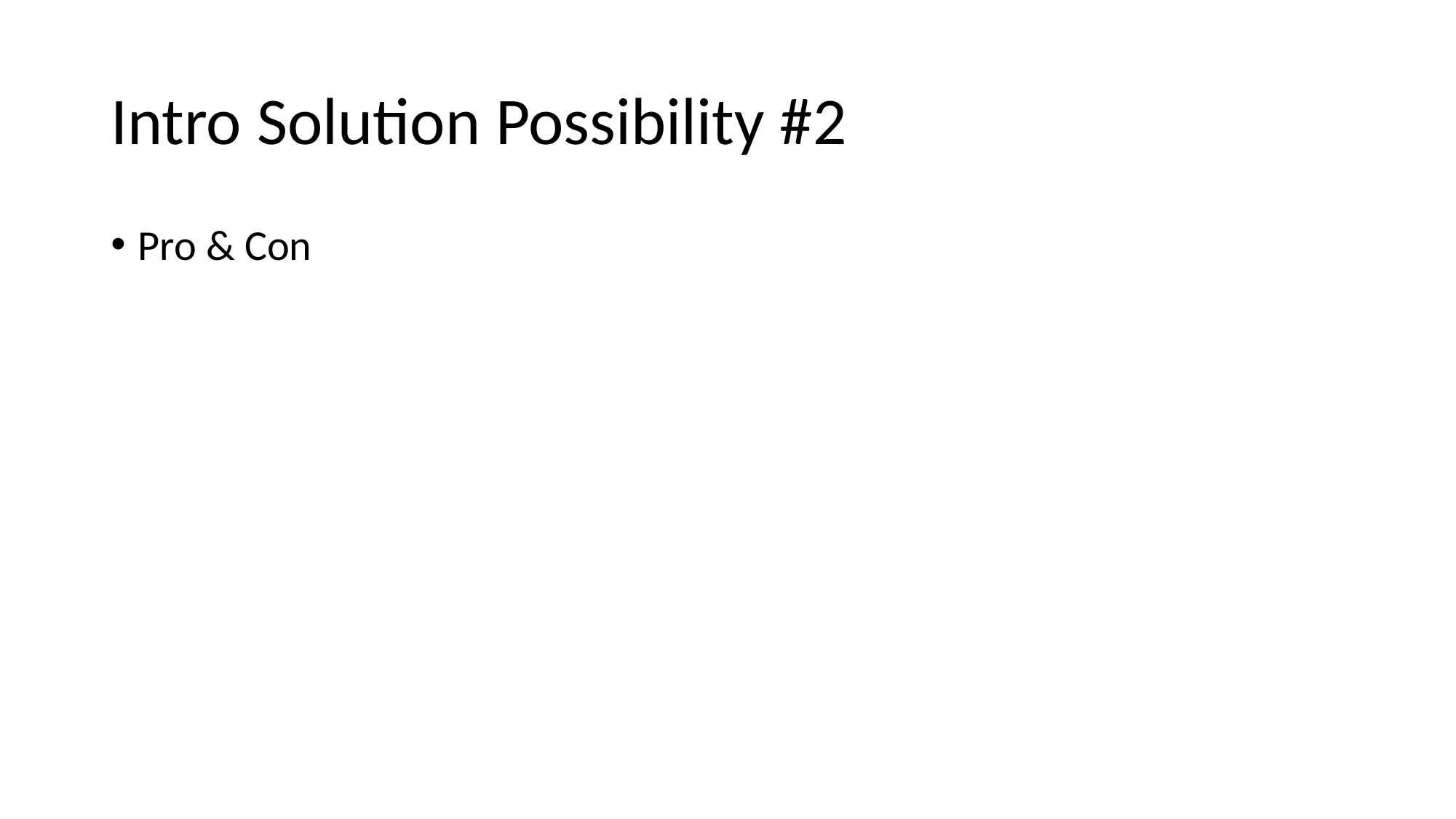

# Intro Solution Possibility #2
Pro & Con